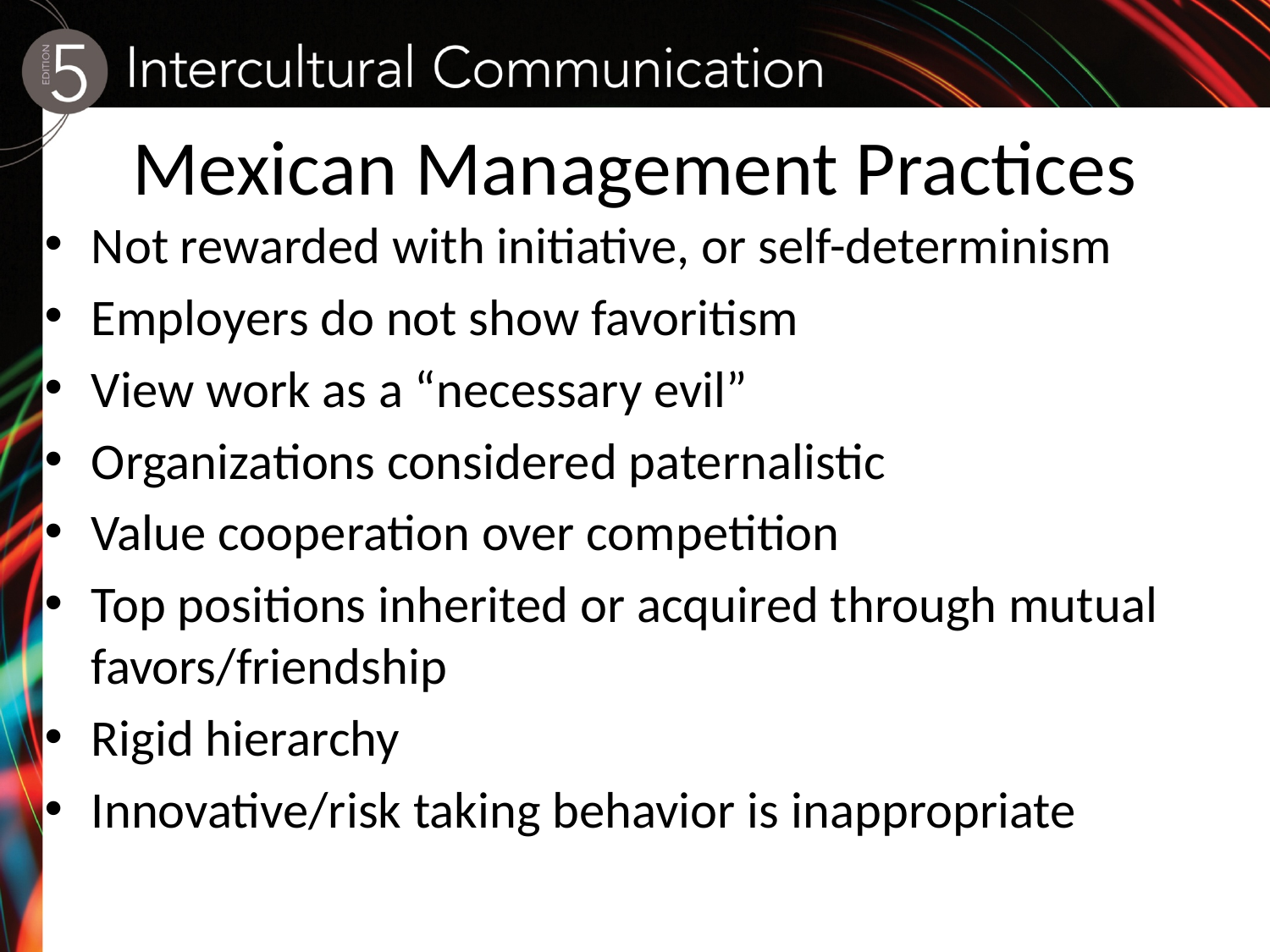

# Mexican Management Practices
Not rewarded with initiative, or self-determinism
Employers do not show favoritism
View work as a “necessary evil”
Organizations considered paternalistic
Value cooperation over competition
Top positions inherited or acquired through mutual favors/friendship
Rigid hierarchy
Innovative/risk taking behavior is inappropriate